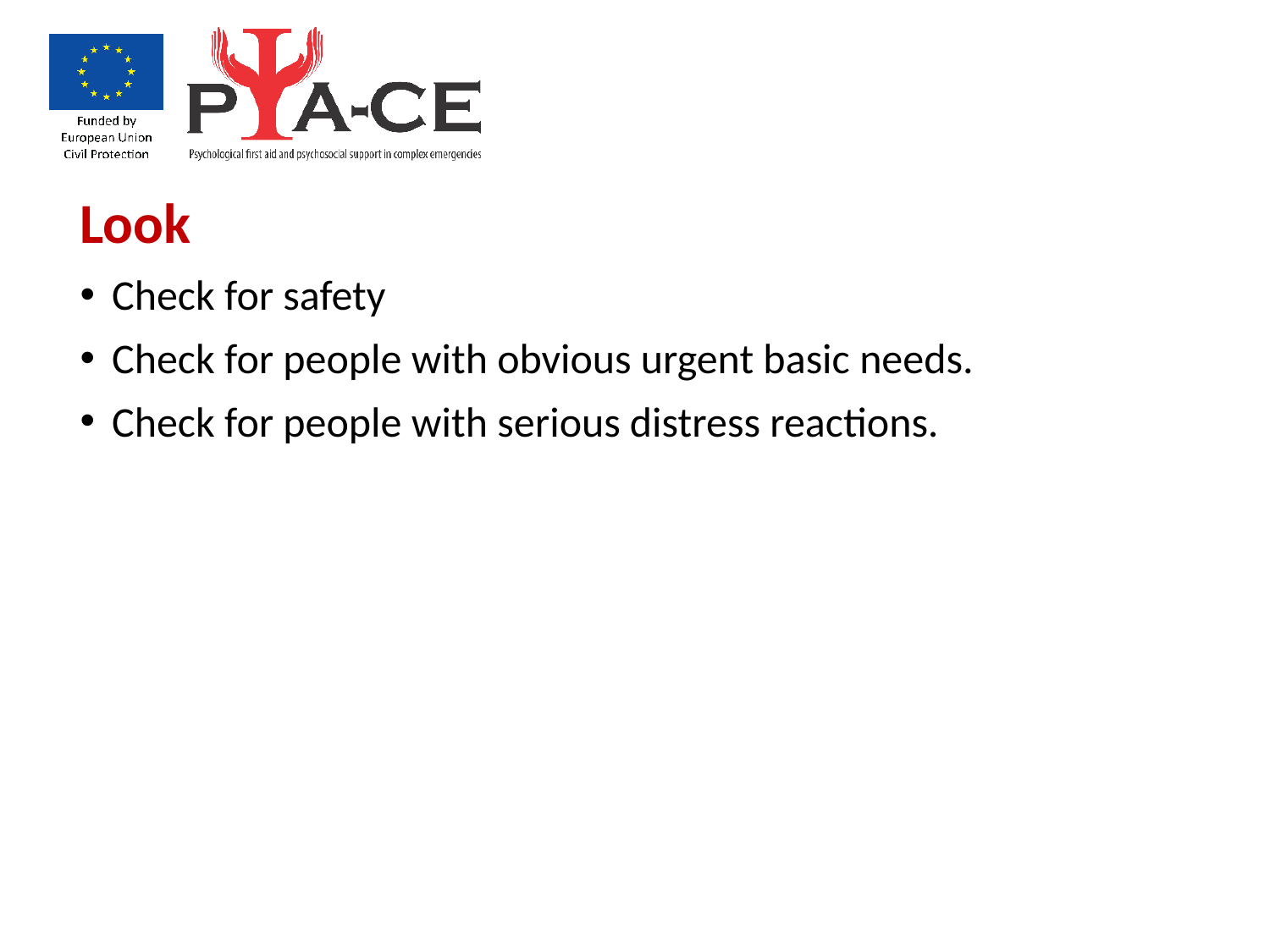

Look
Check for safety
Check for people with obvious urgent basic needs.
Check for people with serious distress reactions.

23